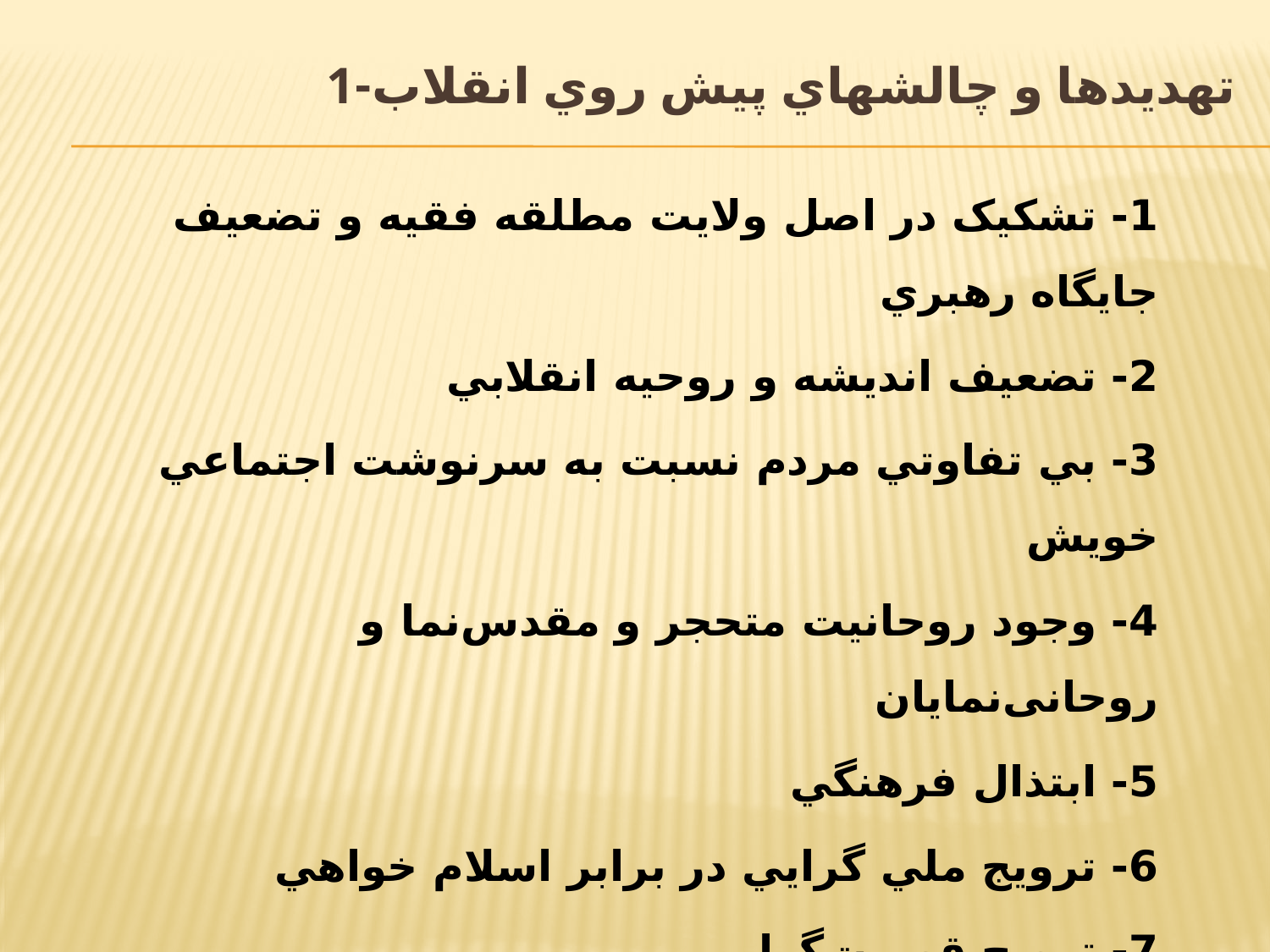

# تهدیدها و چالش‎هاي پيش روي انقلاب-1
1- تشکیک در اصل ولایت مطلقه فقیه و تضعيف جایگاه رهبري
2- تضعيف انديشه و روحيه انقلابي
3- بي تفاوتي مردم نسبت به سرنوشت اجتماعي خويش
4- وجود روحانیت متحجر و مقدس‌نما و روحانی‌نمایان
5- ابتذال فرهنگي
6- ترويج ملي گرايي در برابر اسلام خواهي
7- ترويج قوميت‌گرايي
8- رخنه فرصت طلبان و افراد غير صالح در مراكز قدرت
9- ترکيب جمعيتي جوان